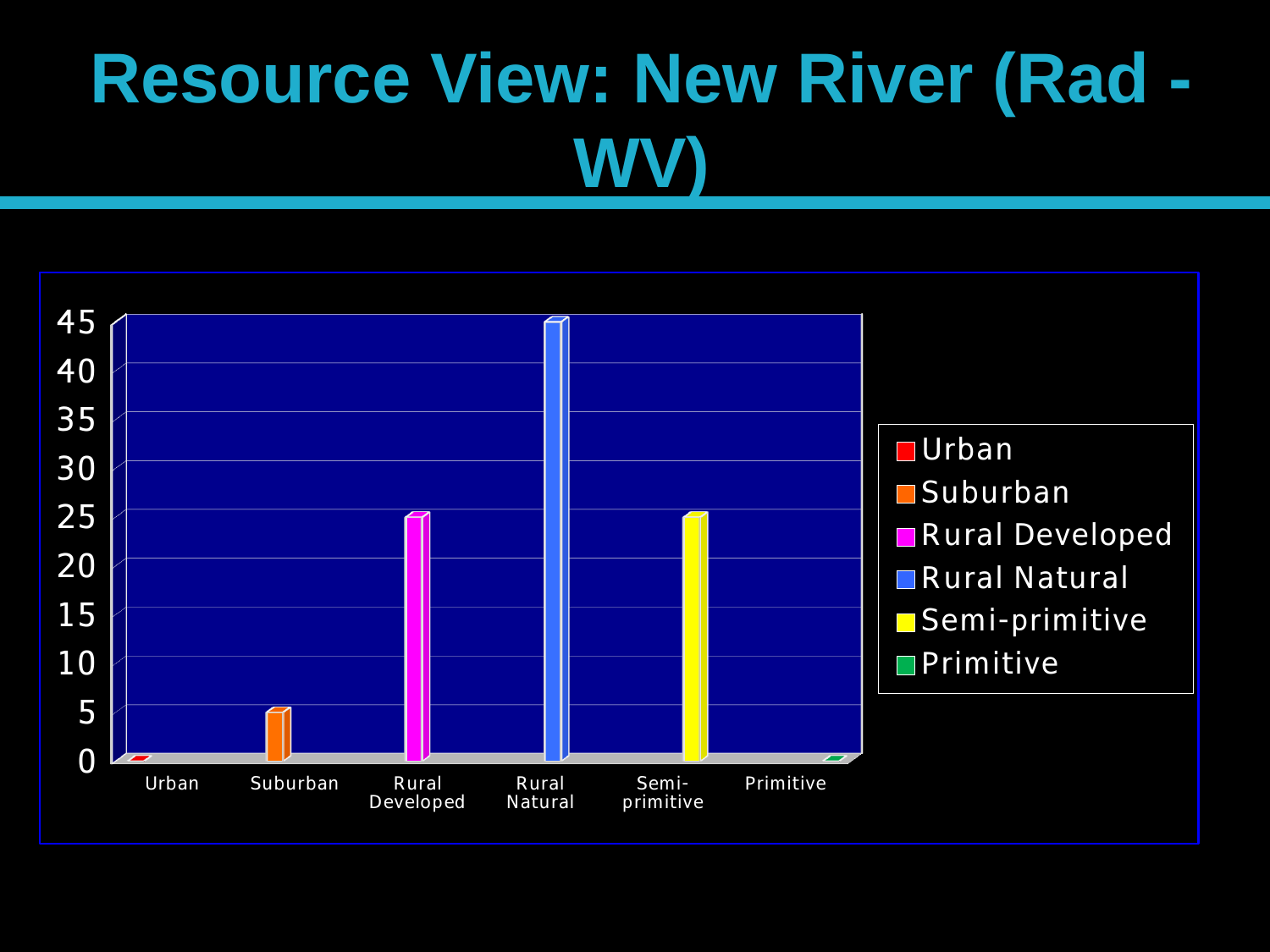

# Resource View: New River (Rad - WV)

[unsupported chart]